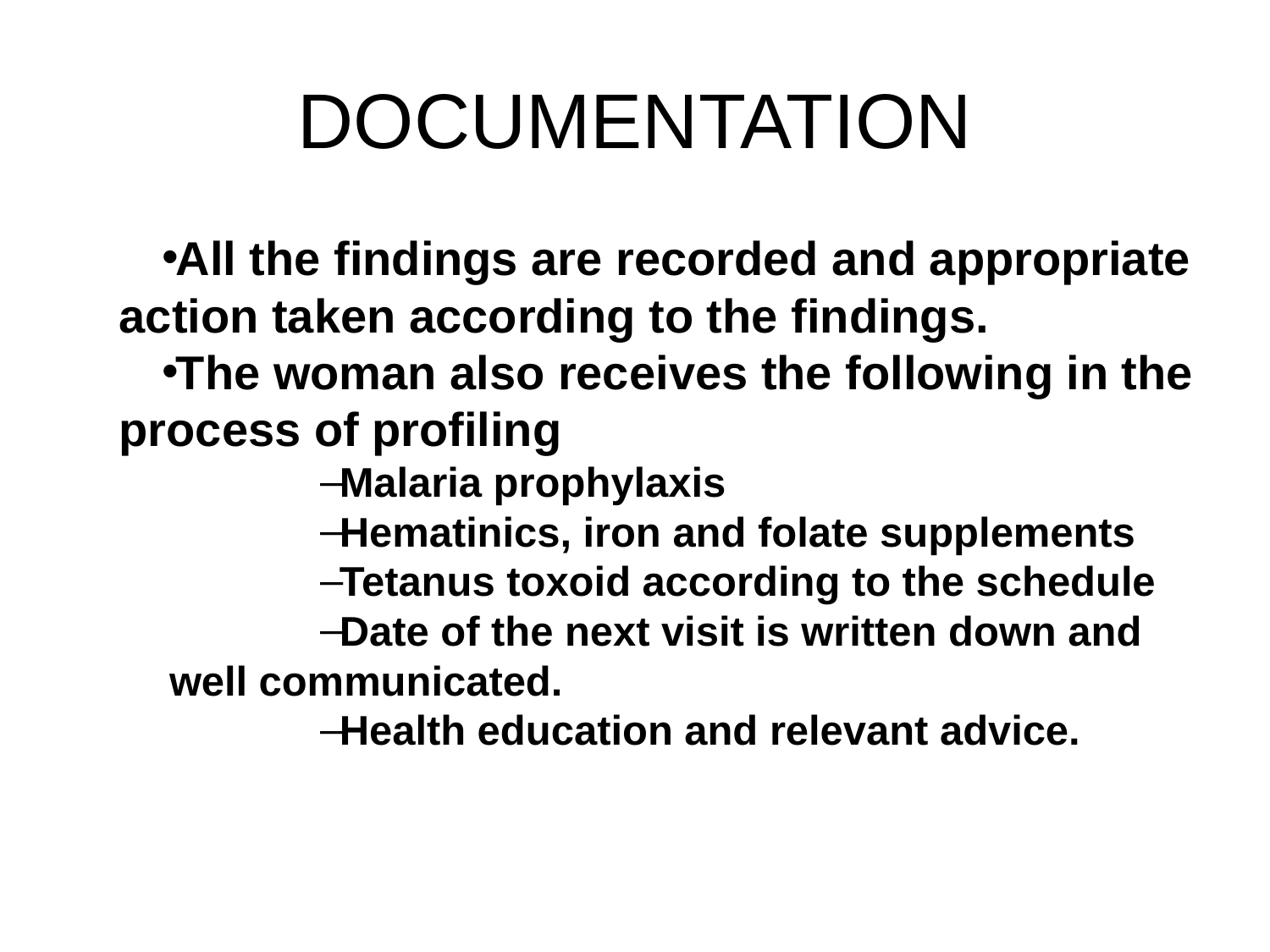

# DOCUMENTATION
All the findings are recorded and appropriate action taken according to the findings.
The woman also receives the following in the process of profiling
Malaria prophylaxis
Hematinics, iron and folate supplements
Tetanus toxoid according to the schedule
Date of the next visit is written down and well communicated.
Health education and relevant advice.